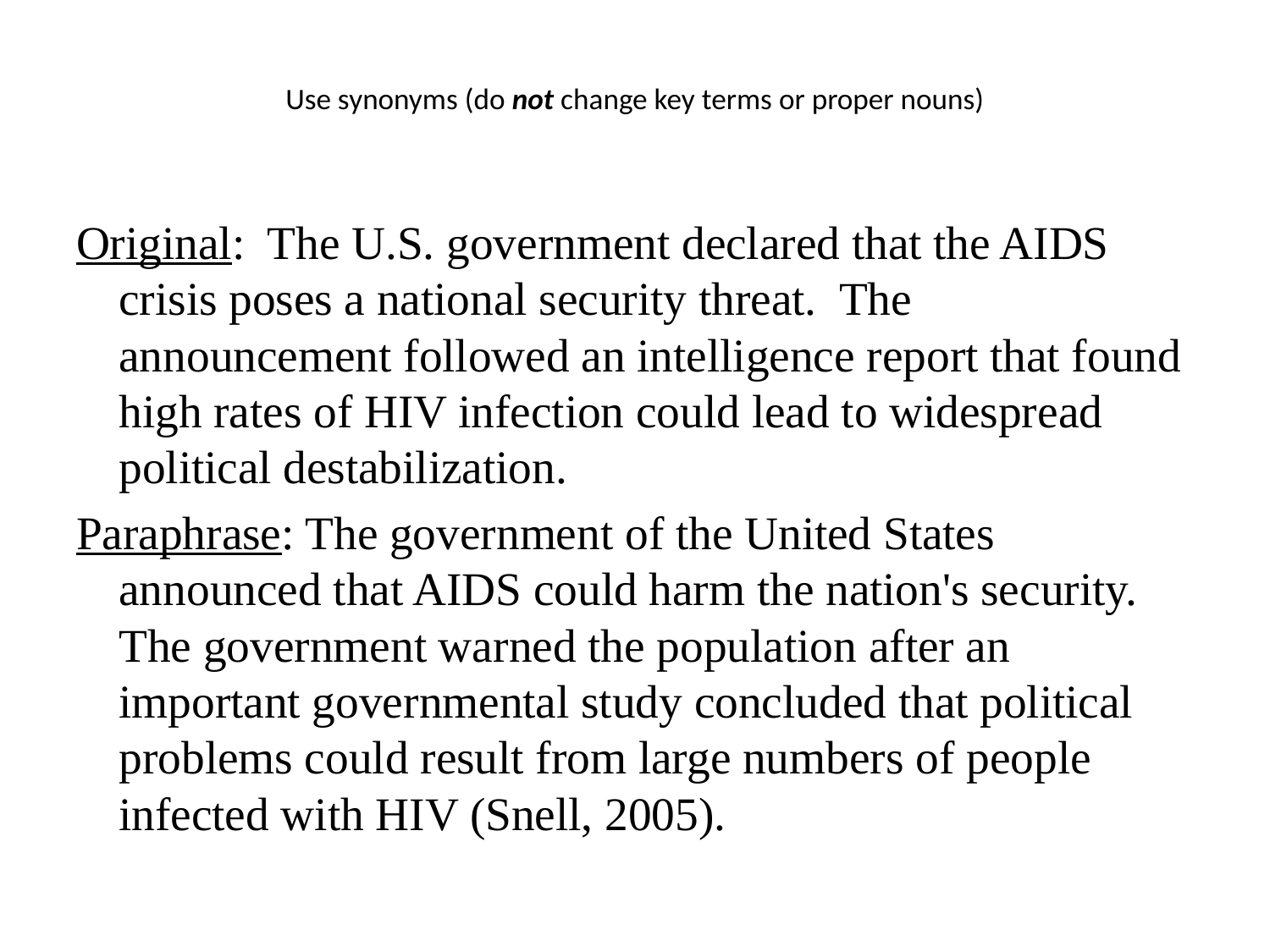

# Use synonyms (do not change key terms or proper nouns)
Original:  The U.S. government declared that the AIDS crisis poses a national security threat.  The announcement followed an intelligence report that found high rates of HIV infection could lead to widespread political destabilization.
Paraphrase: The government of the United States announced that AIDS could harm the nation's security.  The government warned the population after an important governmental study concluded that political problems could result from large numbers of people infected with HIV (Snell, 2005).